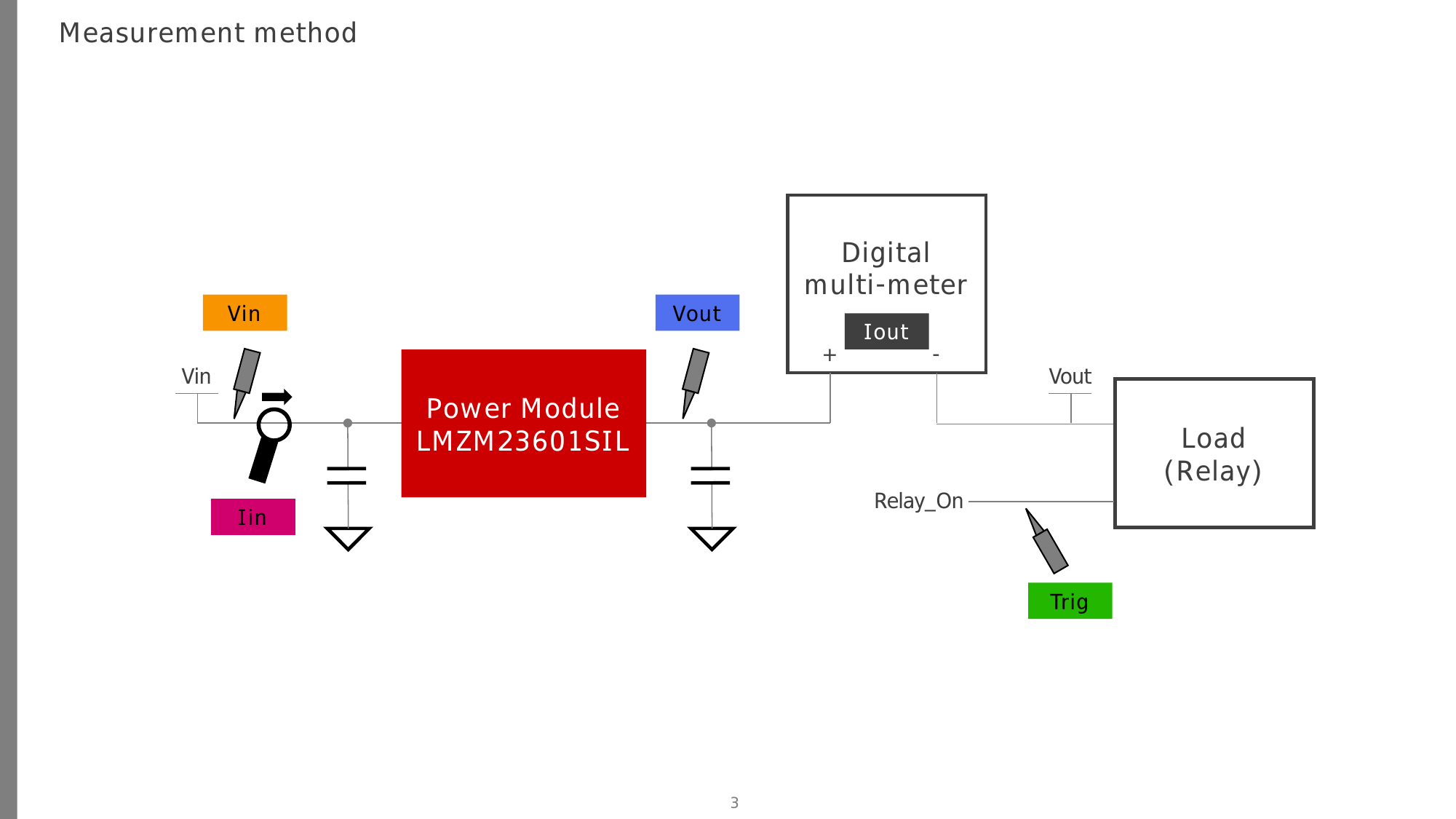

Measurement method
Digital multi-meter

Vout
Vin
Iout
+
-
Power Module
LMZM23601SIL

Vin
Vout
Load
(Relay)

Relay_On
Iin

Trig